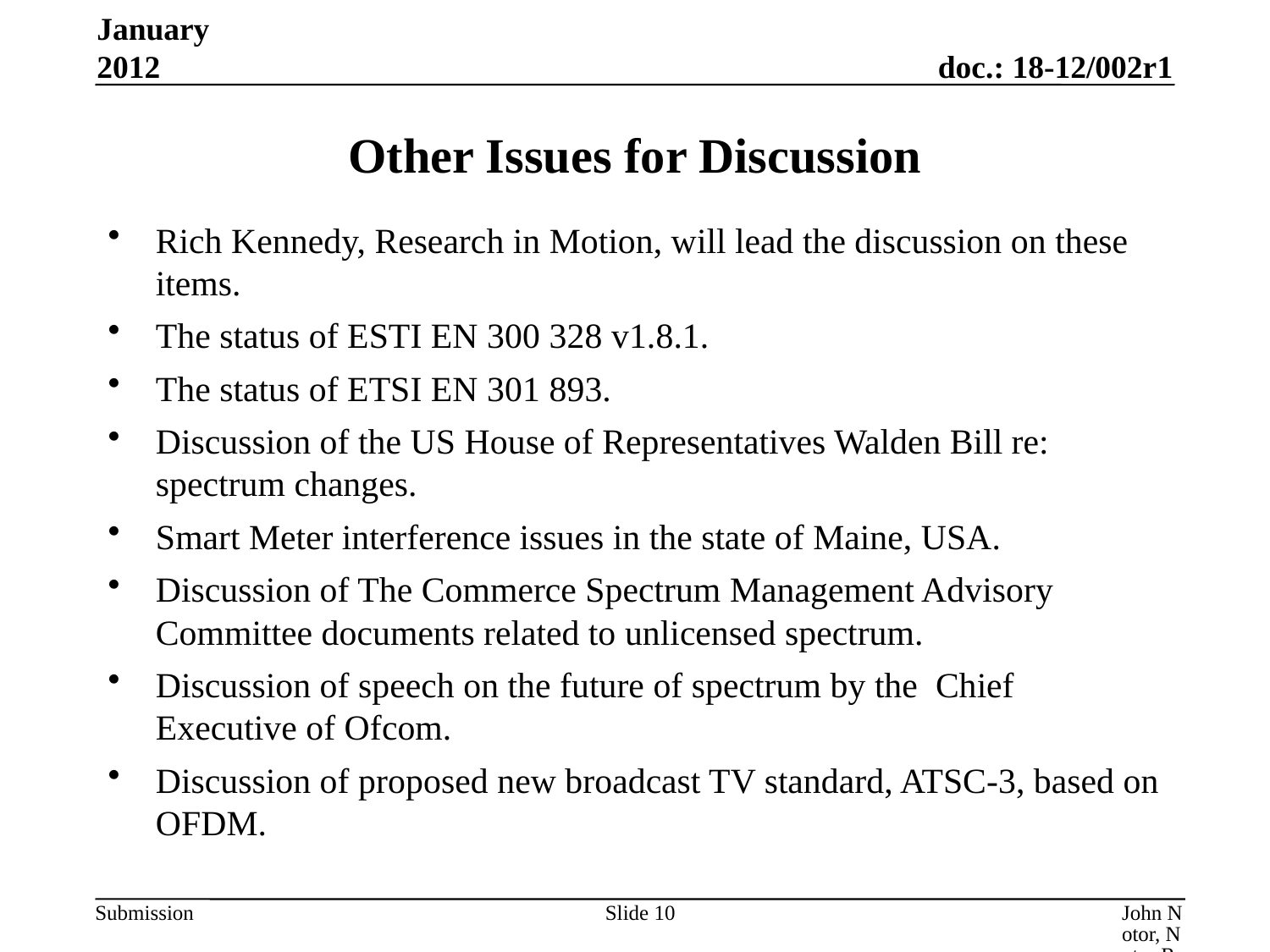

January 2012
# Other Issues for Discussion
Rich Kennedy, Research in Motion, will lead the discussion on these items.
The status of ESTI EN 300 328 v1.8.1.
The status of ETSI EN 301 893.
Discussion of the US House of Representatives Walden Bill re: spectrum changes.
Smart Meter interference issues in the state of Maine, USA.
Discussion of The Commerce Spectrum Management Advisory Committee documents related to unlicensed spectrum.
Discussion of speech on the future of spectrum by the  Chief Executive of Ofcom.
Discussion of proposed new broadcast TV standard, ATSC-3, based on OFDM.
Slide 10
John Notor, Notor Research